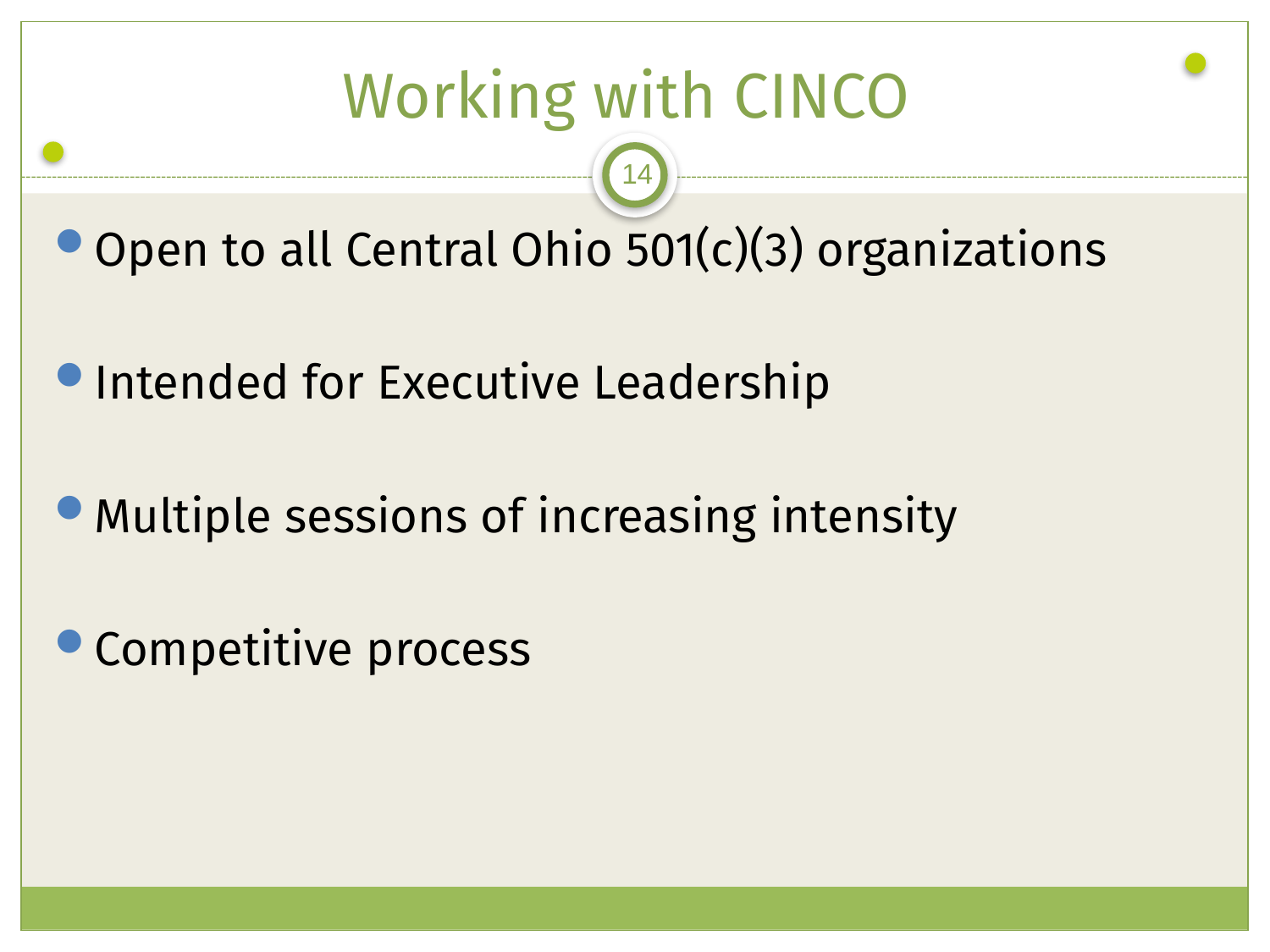

# Working with CINCO
14
Open to all Central Ohio 501(c)(3) organizations

Intended for Executive Leadership

Multiple sessions of increasing intensity

Competitive process